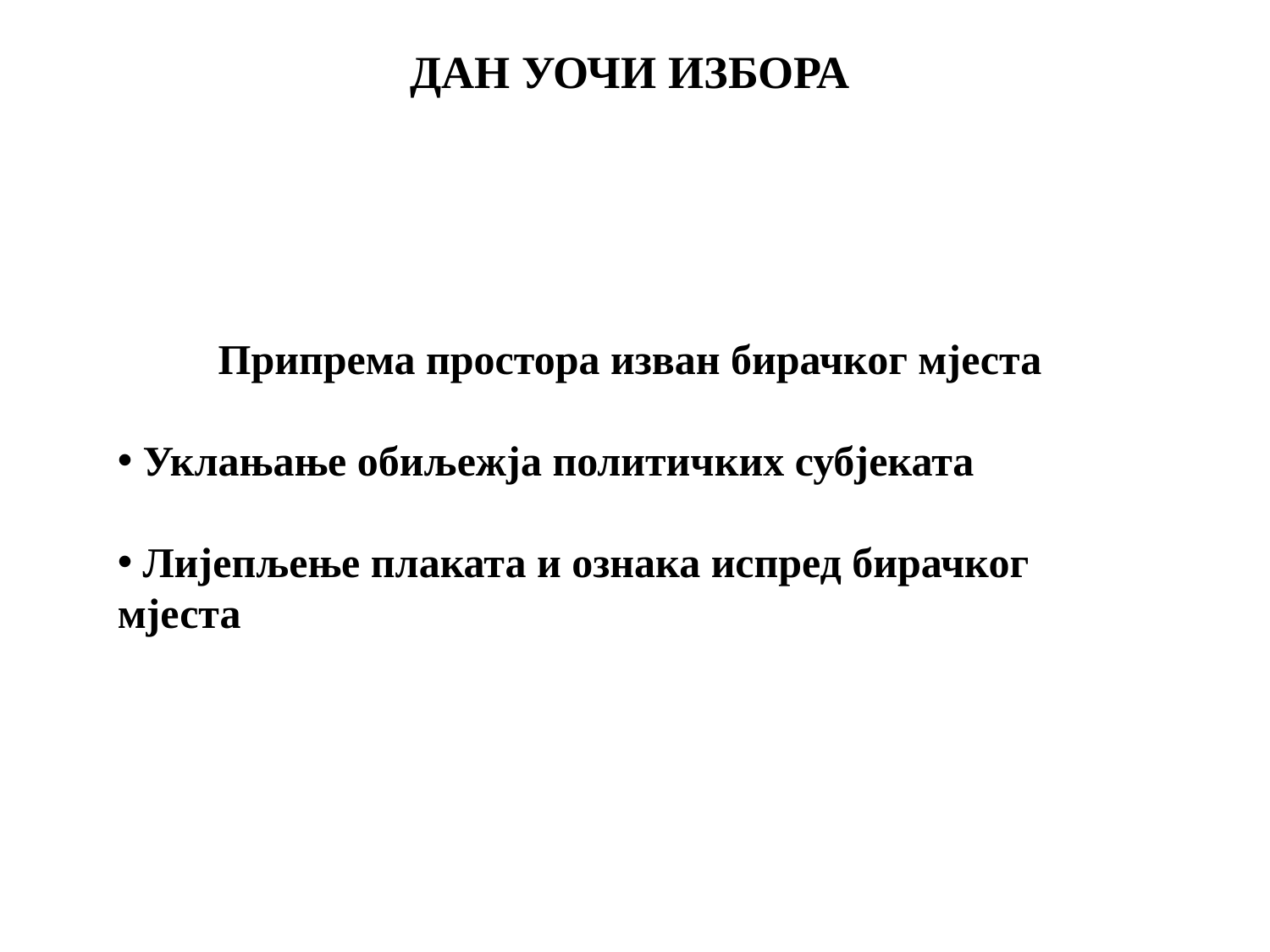

ДАН УОЧИ ИЗБОРА
Припрема простора изван бирачког мјеста

 Уклањање обиљежја политичких субјеката

 Лијепљење плаката и ознака испред бирачког мјеста